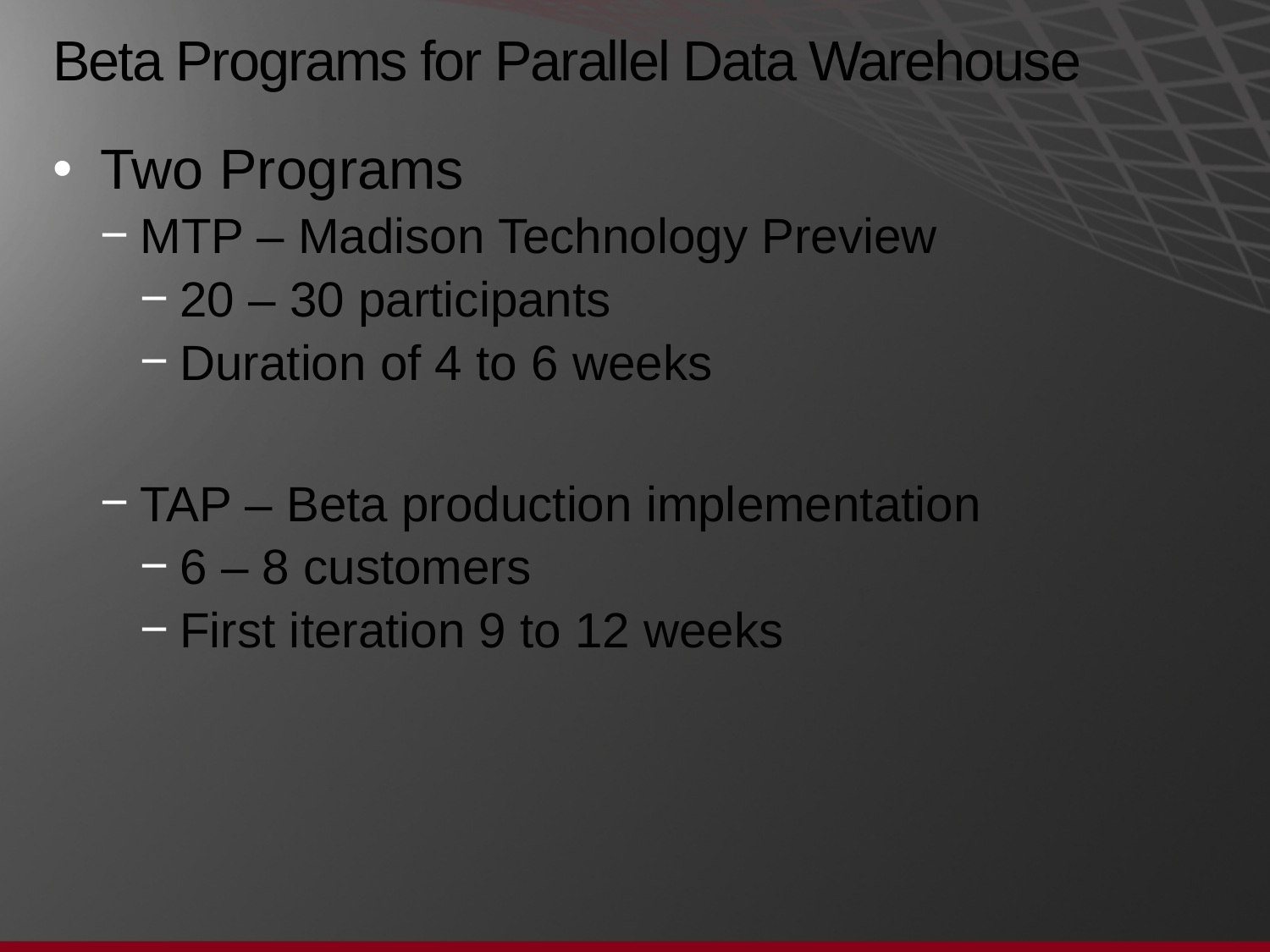

# Beta Programs for Parallel Data Warehouse
Two Programs
MTP – Madison Technology Preview
20 – 30 participants
Duration of 4 to 6 weeks

TAP – Beta production implementation
6 – 8 customers
First iteration 9 to 12 weeks